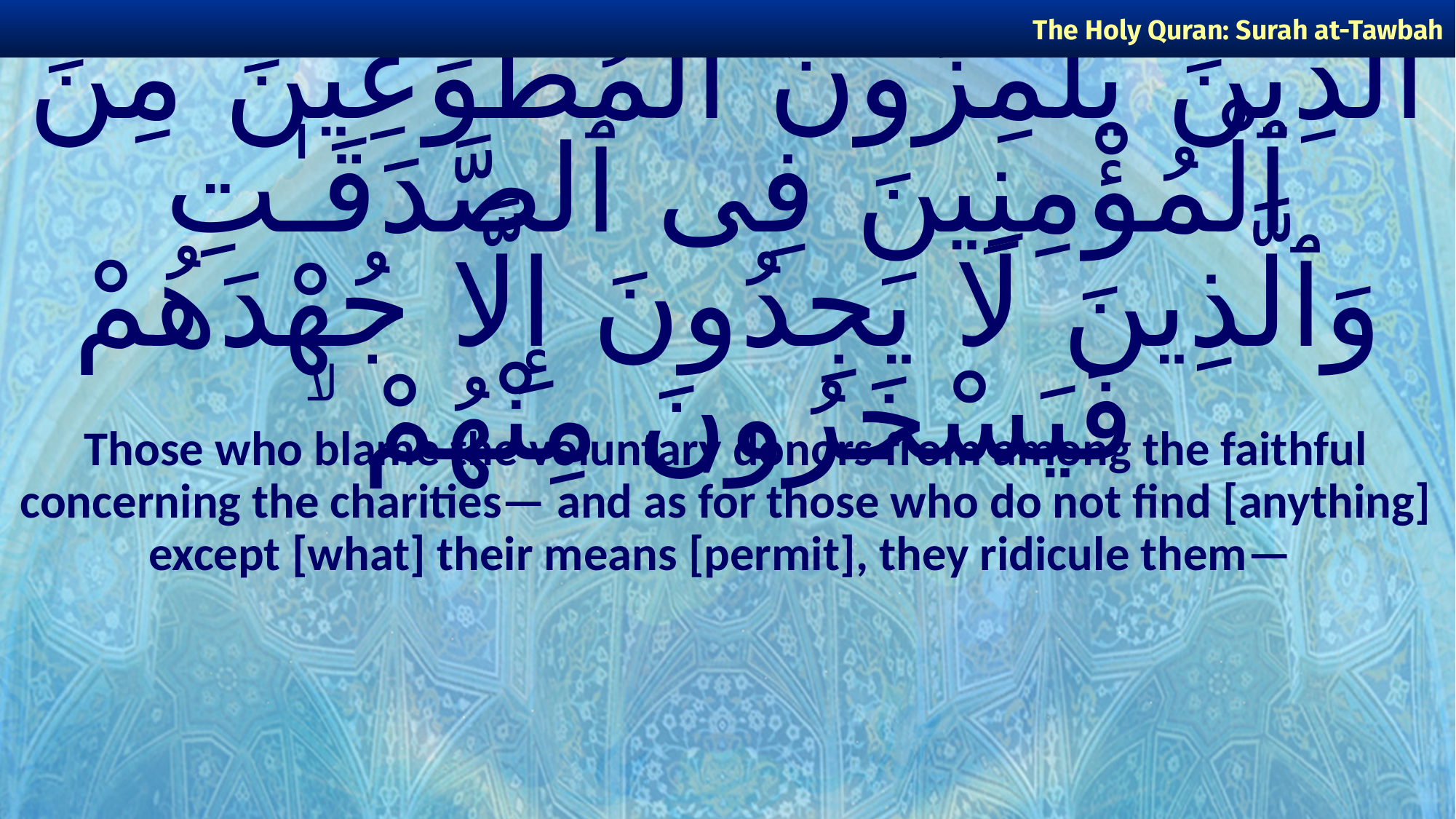

The Holy Quran: Surah at-Tawbah
# ٱلَّذِينَ يَلْمِزُونَ ٱلْمُطَّوِّعِينَ مِنَ ٱلْمُؤْمِنِينَ فِى ٱلصَّدَقَـٰتِ وَٱلَّذِينَ لَا يَجِدُونَ إِلَّا جُهْدَهُمْ فَيَسْخَرُونَ مِنْهُمْ ۙ
Those who blame the voluntary donors from among the faithful concerning the charities— and as for those who do not find [anything] except [what] their means [permit], they ridicule them—